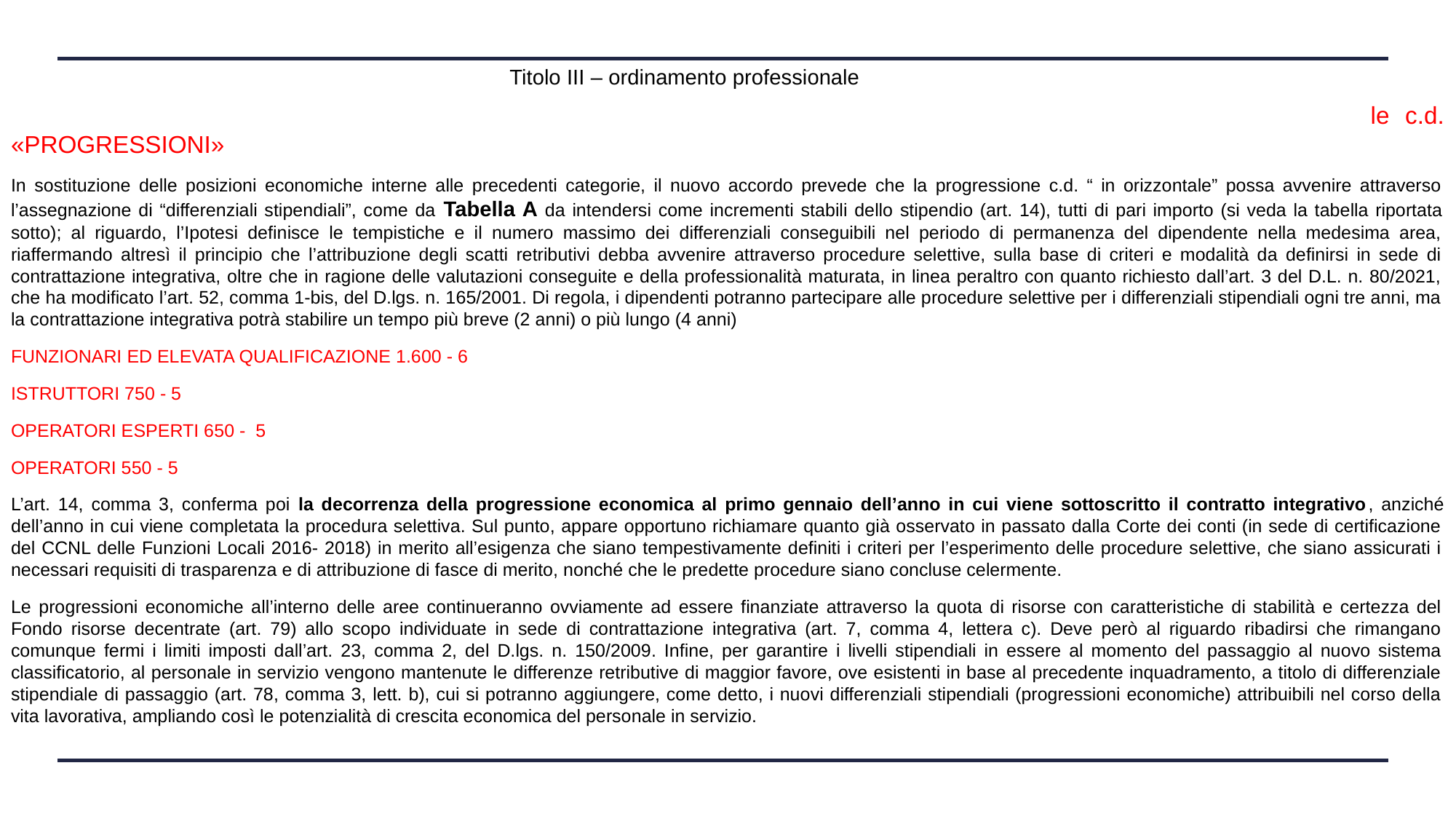

# Titolo III – ordinamento professionale
                                                                                                                                                                           le  c.d. «PROGRESSIONI»
In sostituzione delle posizioni economiche interne alle precedenti categorie, il nuovo accordo prevede che la progressione c.d. “ in orizzontale” possa avvenire attraverso l’assegnazione di “differenziali stipendiali”, come da Tabella A da intendersi come incrementi stabili dello stipendio (art. 14), tutti di pari importo (si veda la tabella riportata sotto); al riguardo, l’Ipotesi definisce le tempistiche e il numero massimo dei differenziali conseguibili nel periodo di permanenza del dipendente nella medesima area, riaffermando altresì il principio che l’attribuzione degli scatti retributivi debba avvenire attraverso procedure selettive, sulla base di criteri e modalità da definirsi in sede di contrattazione integrativa, oltre che in ragione delle valutazioni conseguite e della professionalità maturata, in linea peraltro con quanto richiesto dall’art. 3 del D.L. n. 80/2021, che ha modificato l’art. 52, comma 1-bis, del D.lgs. n. 165/2001. Di regola, i dipendenti potranno partecipare alle procedure selettive per i differenziali stipendiali ogni tre anni, ma la contrattazione integrativa potrà stabilire un tempo più breve (2 anni) o più lungo (4 anni)
FUNZIONARI ED ELEVATA QUALIFICAZIONE 1.600 - 6
ISTRUTTORI 750 - 5
OPERATORI ESPERTI 650 -  5
OPERATORI 550 - 5
L’art. 14, comma 3, conferma poi la decorrenza della progressione economica al primo gennaio dell’anno in cui viene sottoscritto il contratto integrativo, anziché dell’anno in cui viene completata la procedura selettiva. Sul punto, appare opportuno richiamare quanto già osservato in passato dalla Corte dei conti (in sede di certificazione del CCNL delle Funzioni Locali 2016- 2018) in merito all’esigenza che siano tempestivamente definiti i criteri per l’esperimento delle procedure selettive, che siano assicurati i necessari requisiti di trasparenza e di attribuzione di fasce di merito, nonché che le predette procedure siano concluse celermente.
Le progressioni economiche all’interno delle aree continueranno ovviamente ad essere finanziate attraverso la quota di risorse con caratteristiche di stabilità e certezza del Fondo risorse decentrate (art. 79) allo scopo individuate in sede di contrattazione integrativa (art. 7, comma 4, lettera c). Deve però al riguardo ribadirsi che rimangano comunque fermi i limiti imposti dall’art. 23, comma 2, del D.lgs. n. 150/2009. Infine, per garantire i livelli stipendiali in essere al momento del passaggio al nuovo sistema classificatorio, al personale in servizio vengono mantenute le differenze retributive di maggior favore, ove esistenti in base al precedente inquadramento, a titolo di differenziale stipendiale di passaggio (art. 78, comma 3, lett. b), cui si potranno aggiungere, come detto, i nuovi differenziali stipendiali (progressioni economiche) attribuibili nel corso della vita lavorativa, ampliando così le potenzialità di crescita economica del personale in servizio.